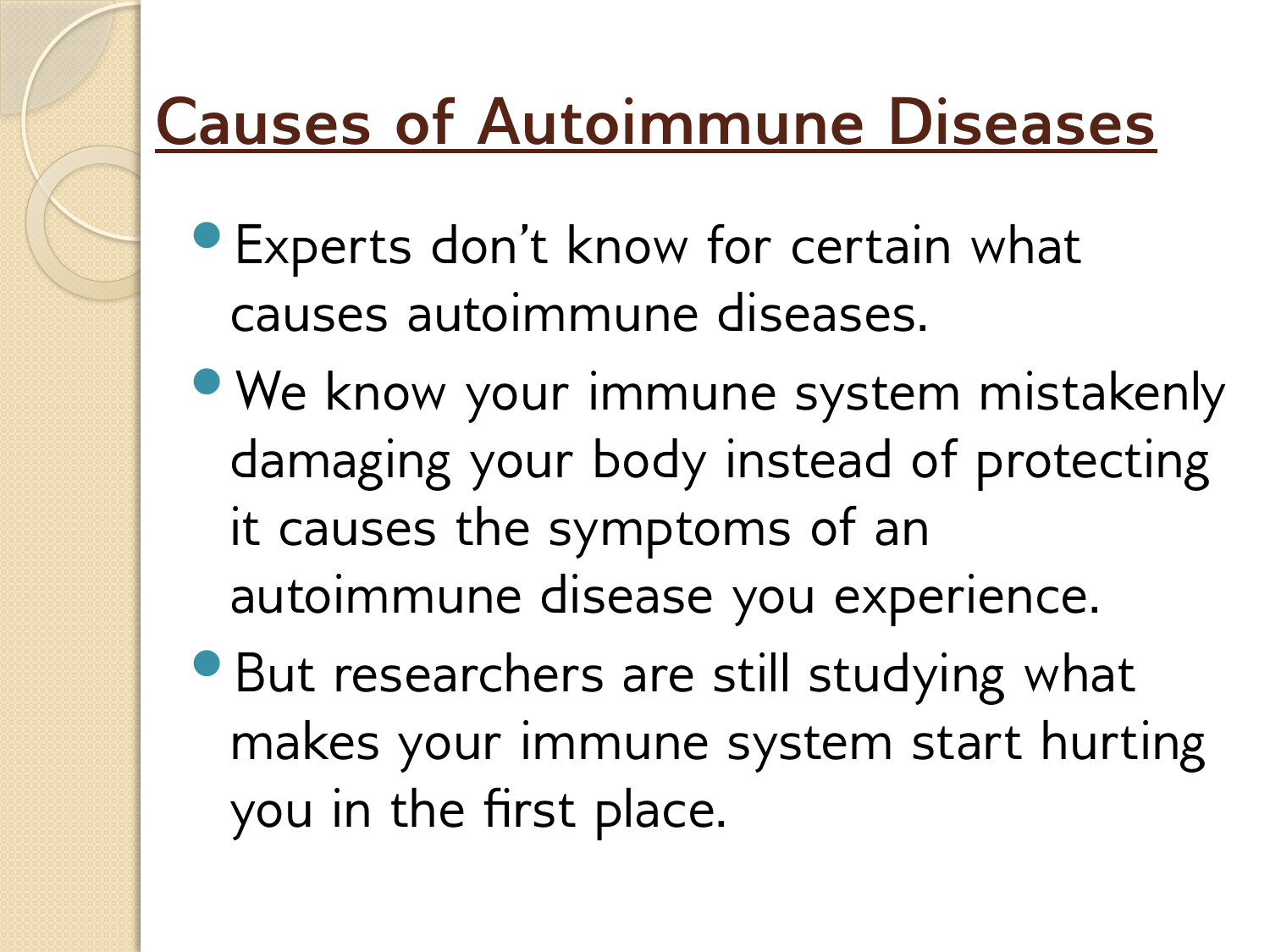

# Causes of Autoimmune Diseases
Experts don’t know for certain what causes autoimmune diseases.
We know your immune system mistakenly damaging your body instead of protecting it causes the symptoms of an autoimmune disease you experience.
But researchers are still studying what makes your immune system start hurting you in the first place.